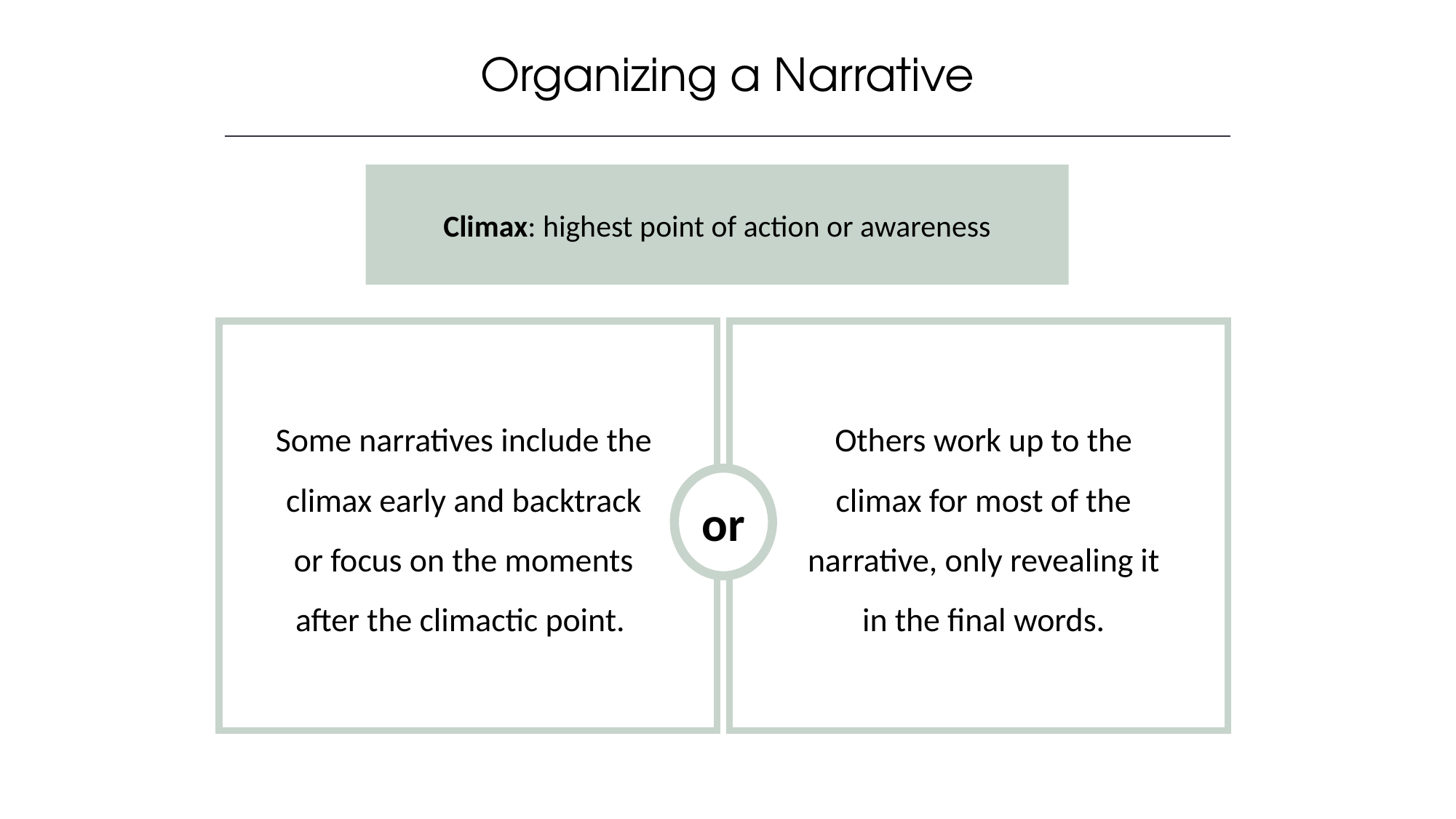

Organizing a Narrative
HAWKES LEARNING

Climax: highest point of action or awareness

or
Some narratives include the climax early and backtrack or focus on the moments after the climactic point.
Others work up to the climax for most of the narrative, only revealing it in the final words.